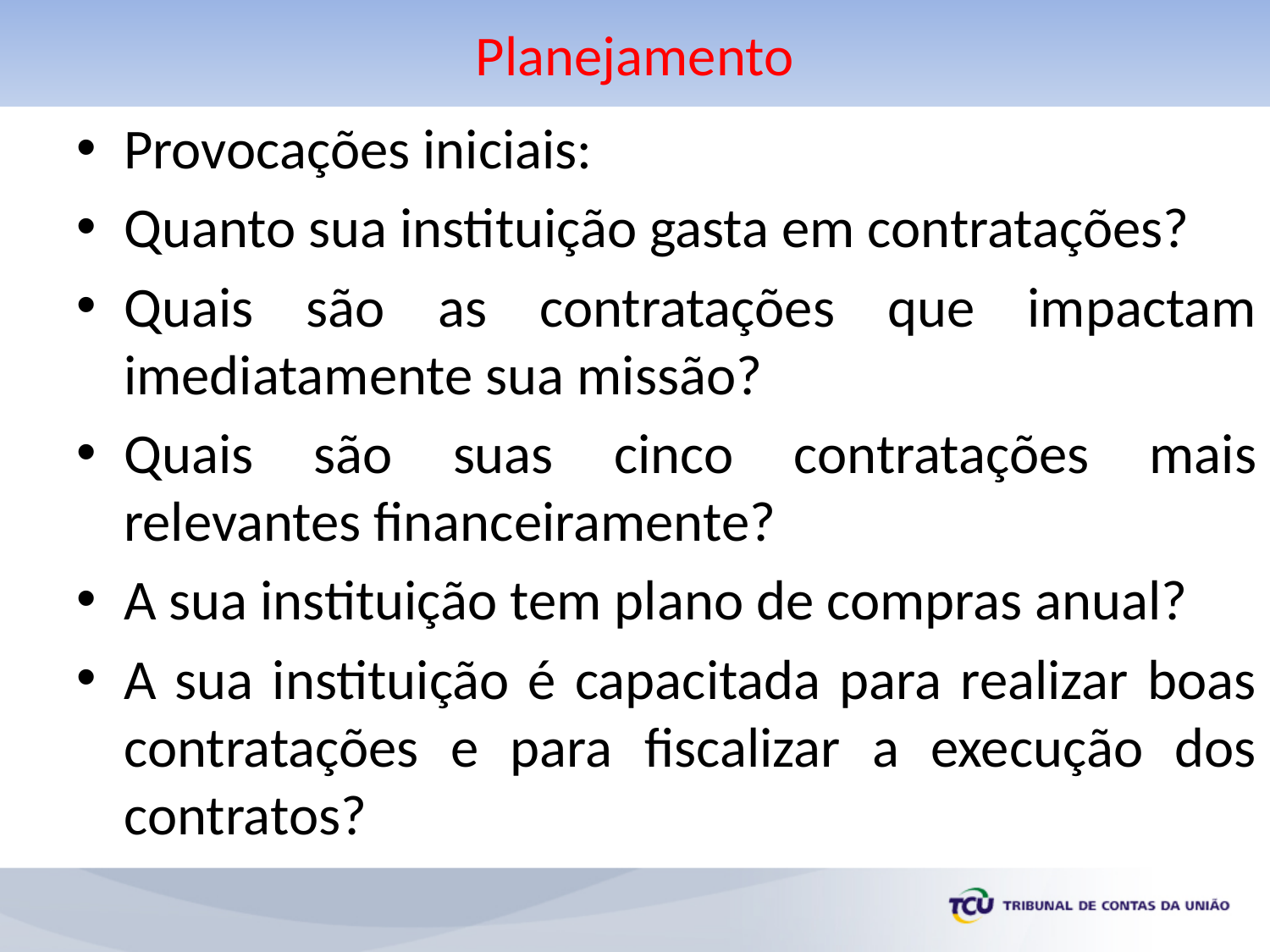

# Planejamento
Provocações iniciais:
Quanto sua instituição gasta em contratações?
Quais são as contratações que impactam imediatamente sua missão?
Quais são suas cinco contratações mais relevantes financeiramente?
A sua instituição tem plano de compras anual?
A sua instituição é capacitada para realizar boas contratações e para fiscalizar a execução dos contratos?